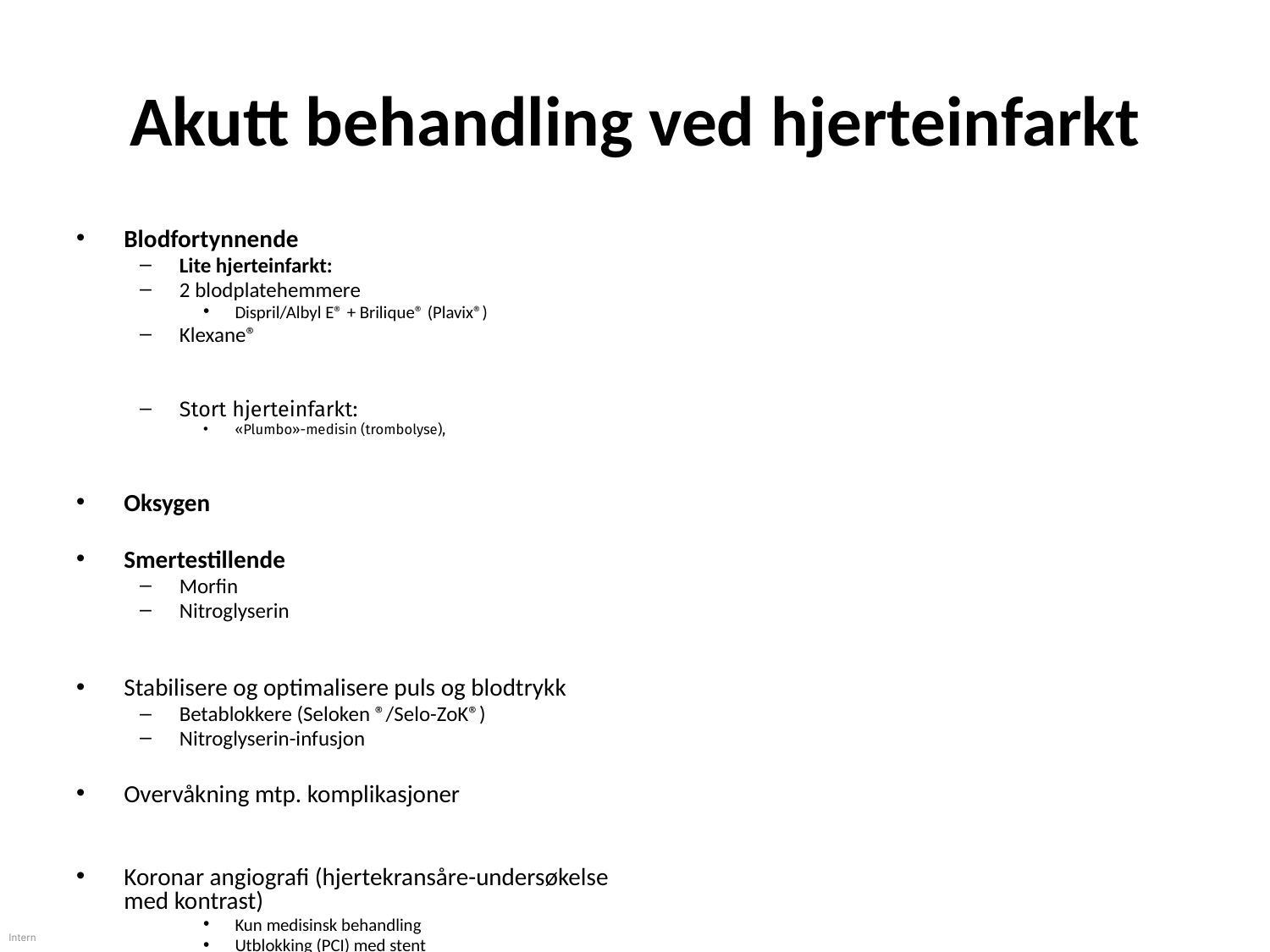

# Akutt behandling ved hjerteinfarkt
Blodfortynnende
Lite hjerteinfarkt:
2 blodplatehemmere
Dispril/Albyl E® + Brilique® (Plavix®)
Klexane®

Stort hjerteinfarkt:
«Plumbo»-medisin (trombolyse),

Oksygen

Smertestillende
Morfin
Nitroglyserin

Stabilisere og optimalisere puls og blodtrykk
Betablokkere (Seloken ®/Selo-ZoK®)
Nitroglyserin-infusjon

Overvåkning mtp. komplikasjoner

Koronar angiografi (hjertekransåre-undersøkelse med kontrast)
Kun medisinsk behandling
Utblokking (PCI) med stent
Kirurgi (CABG; bypass-operasjon)